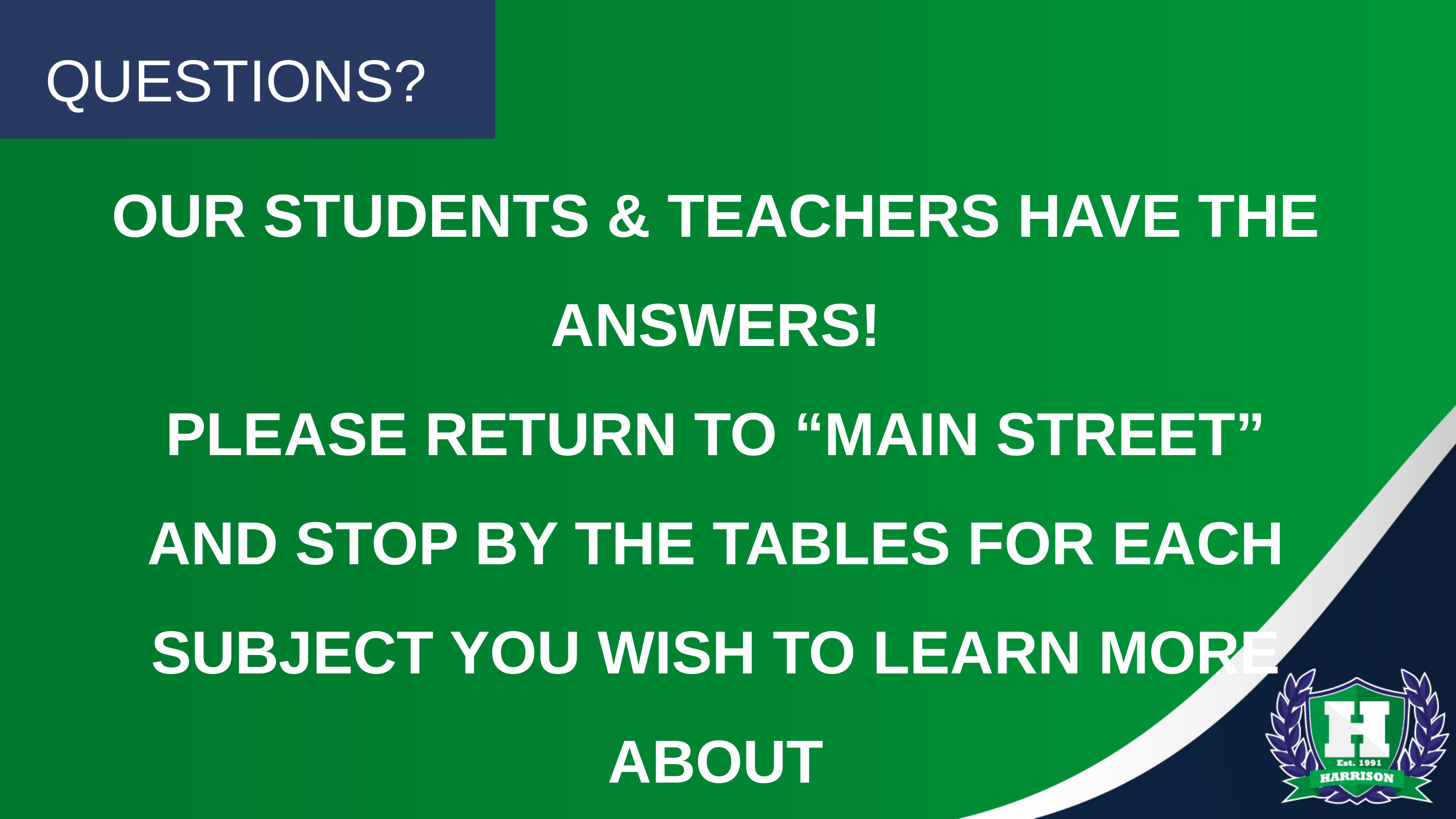

QUESTIONS?
OUR STUDENTS & TEACHERS HAVE THE ANSWERS!
PLEASE RETURN TO “MAIN STREET” AND STOP BY THE TABLES FOR EACH SUBJECT YOU WISH TO LEARN MORE ABOUT